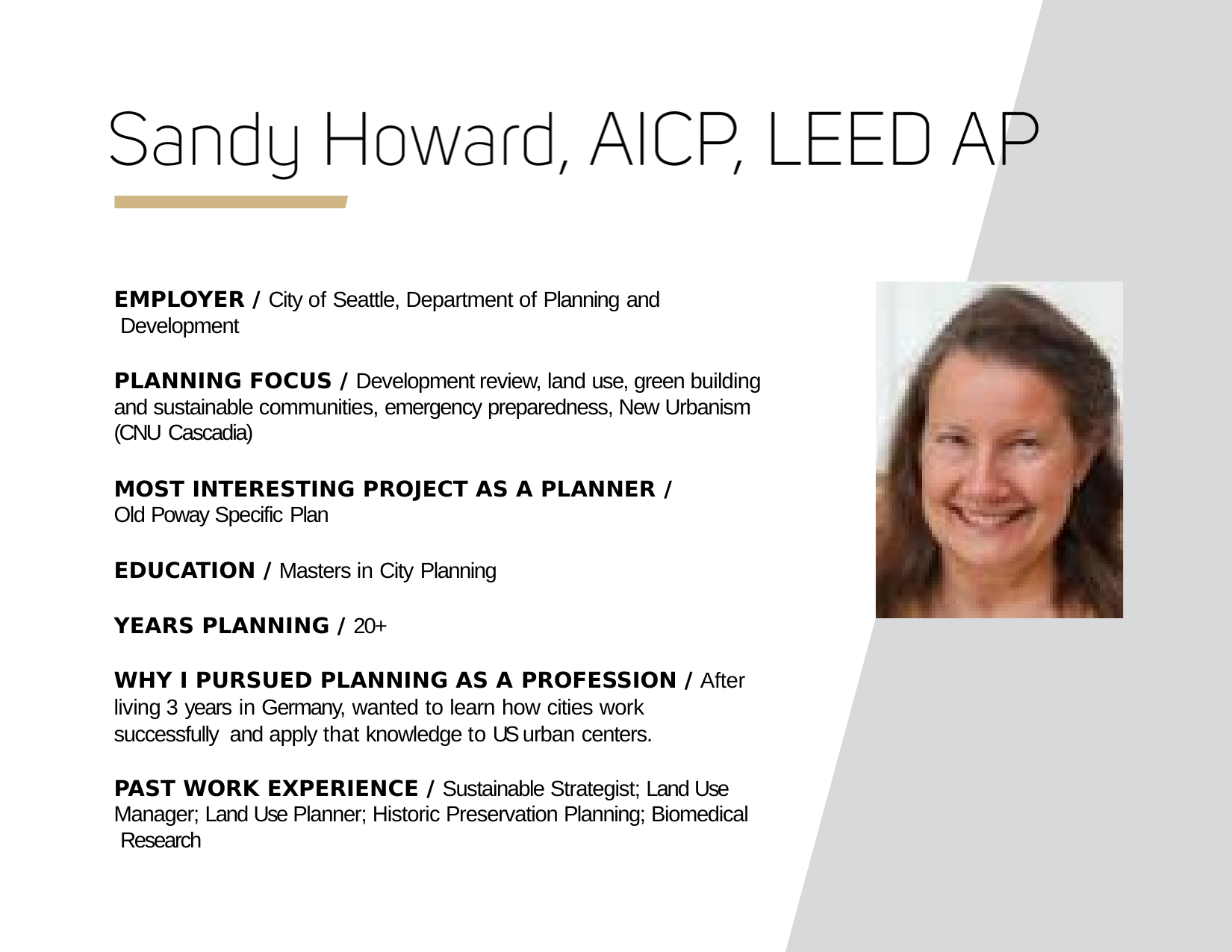

EMPLOYER / City of Seattle, Department of Planning and  Development

PLANNING FOCUS / Development review, land use, green building  and sustainable communities, emergency preparedness, New Urbanism  (CNU Cascadia)

MOST INTERESTING PROJECT AS A PLANNER /
Old Poway Specific Plan

EDUCATION / Masters in City Planning

YEARS PLANNING / 20+

WHY I PURSUED PLANNING AS A PROFESSION / After
living 3 years in Germany, wanted to learn how cities work successfully  and apply that knowledge to US urban centers.

PAST WORK EXPERIENCE / Sustainable Strategist; Land Use  Manager; Land Use Planner; Historic Preservation Planning; Biomedical  Research